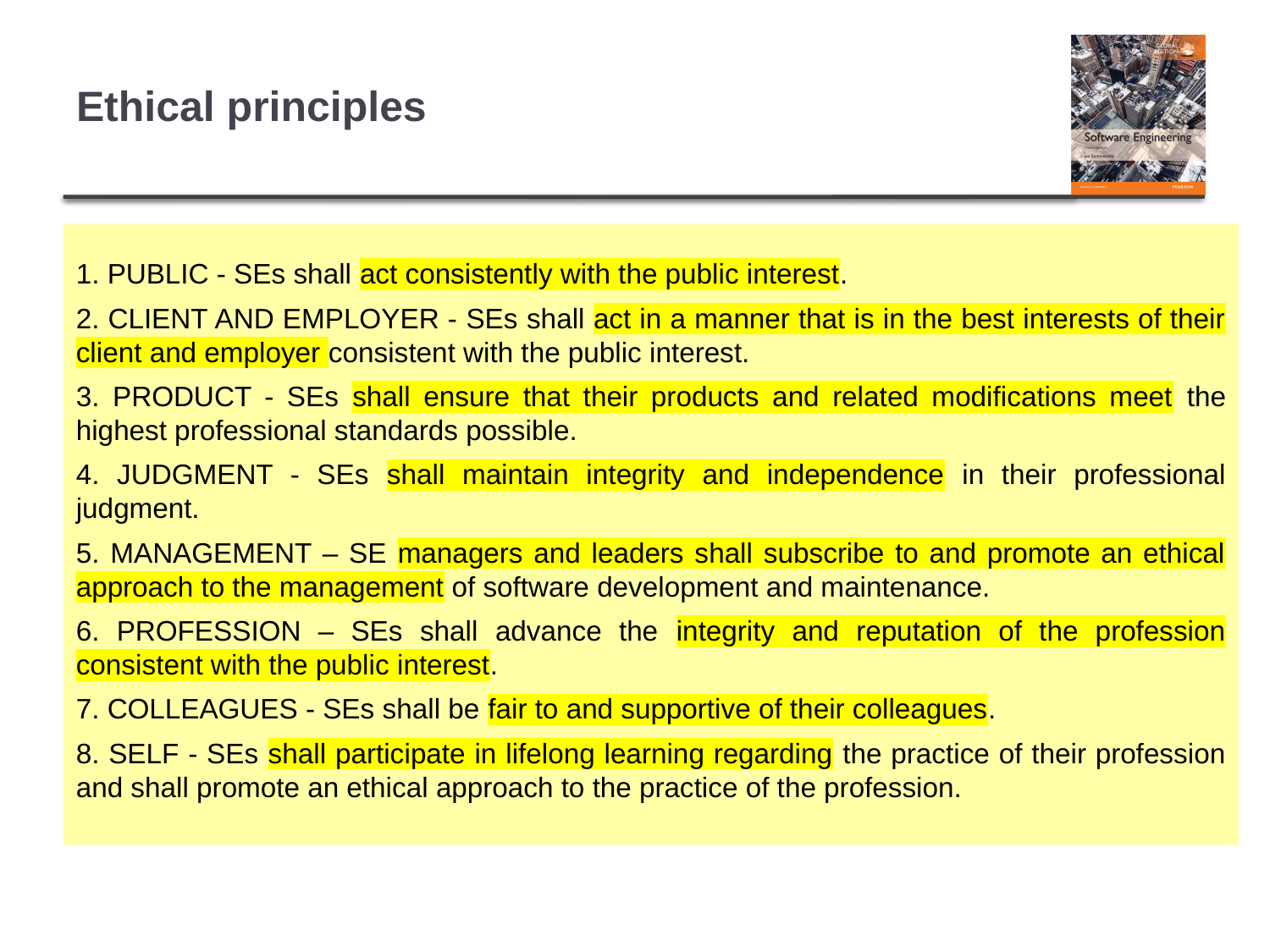

# Ethical principles

1. PUBLIC - SEs shall act consistently with the public interest.
2. CLIENT AND EMPLOYER - SEs shall act in a manner that is in the best interests of their client and employer consistent with the public interest.
3. PRODUCT - SEs shall ensure that their products and related modifications meet the highest professional standards possible.
4. JUDGMENT - SEs shall maintain integrity and independence in their professional judgment.
5. MANAGEMENT – SE managers and leaders shall subscribe to and promote an ethical approach to the management of software development and maintenance.
6. PROFESSION – SEs shall advance the integrity and reputation of the profession consistent with the public interest.
7. COLLEAGUES - SEs shall be fair to and supportive of their colleagues.
8. SELF - SEs shall participate in lifelong learning regarding the practice of their profession and shall promote an ethical approach to the practice of the profession.